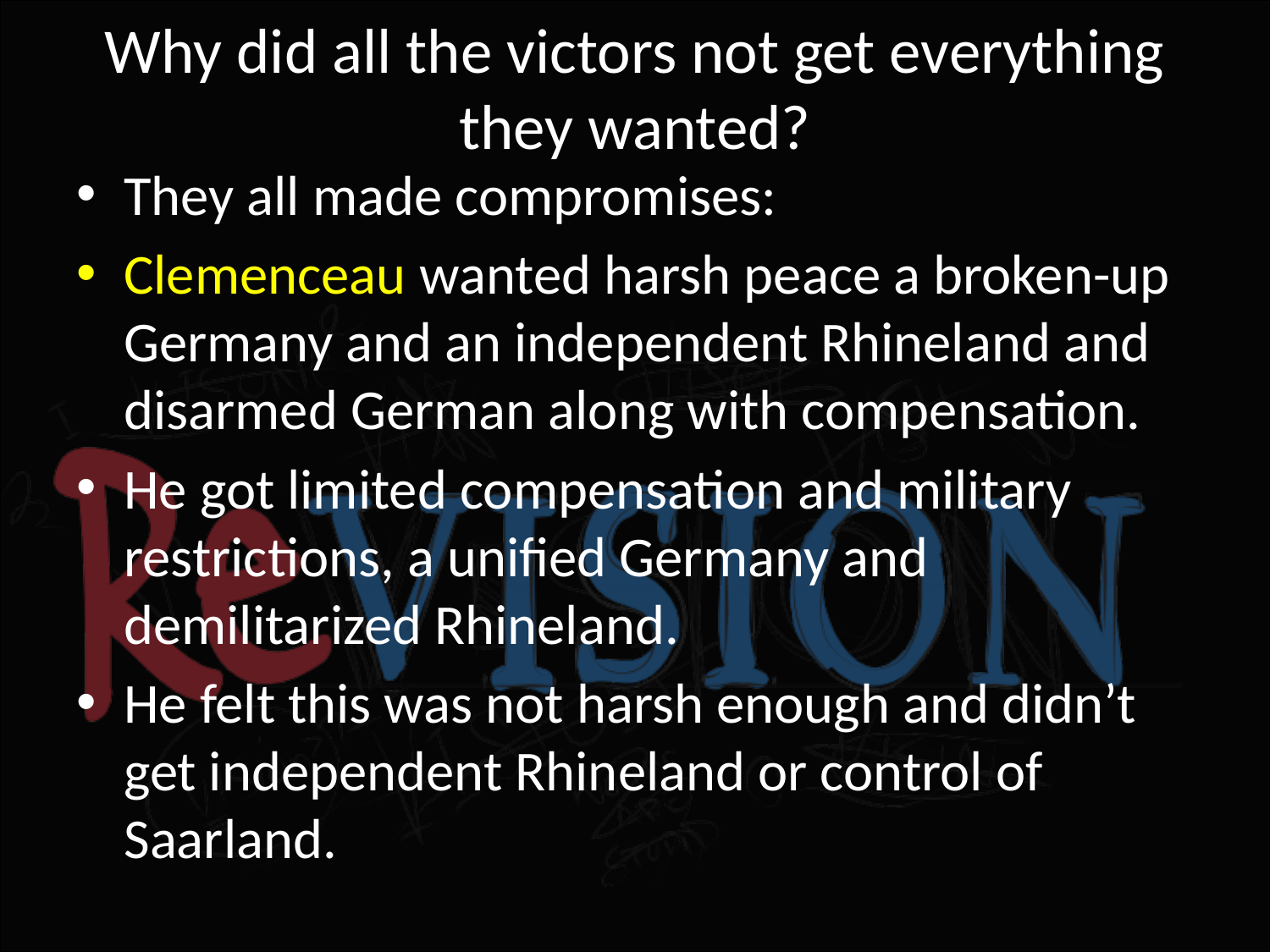

# Why did all the victors not get everything they wanted?
They all made compromises:
Clemenceau wanted harsh peace a broken-up Germany and an independent Rhineland and disarmed German along with compensation.
He got limited compensation and military restrictions, a unified Germany and demilitarized Rhineland.
He felt this was not harsh enough and didn’t get independent Rhineland or control of Saarland.